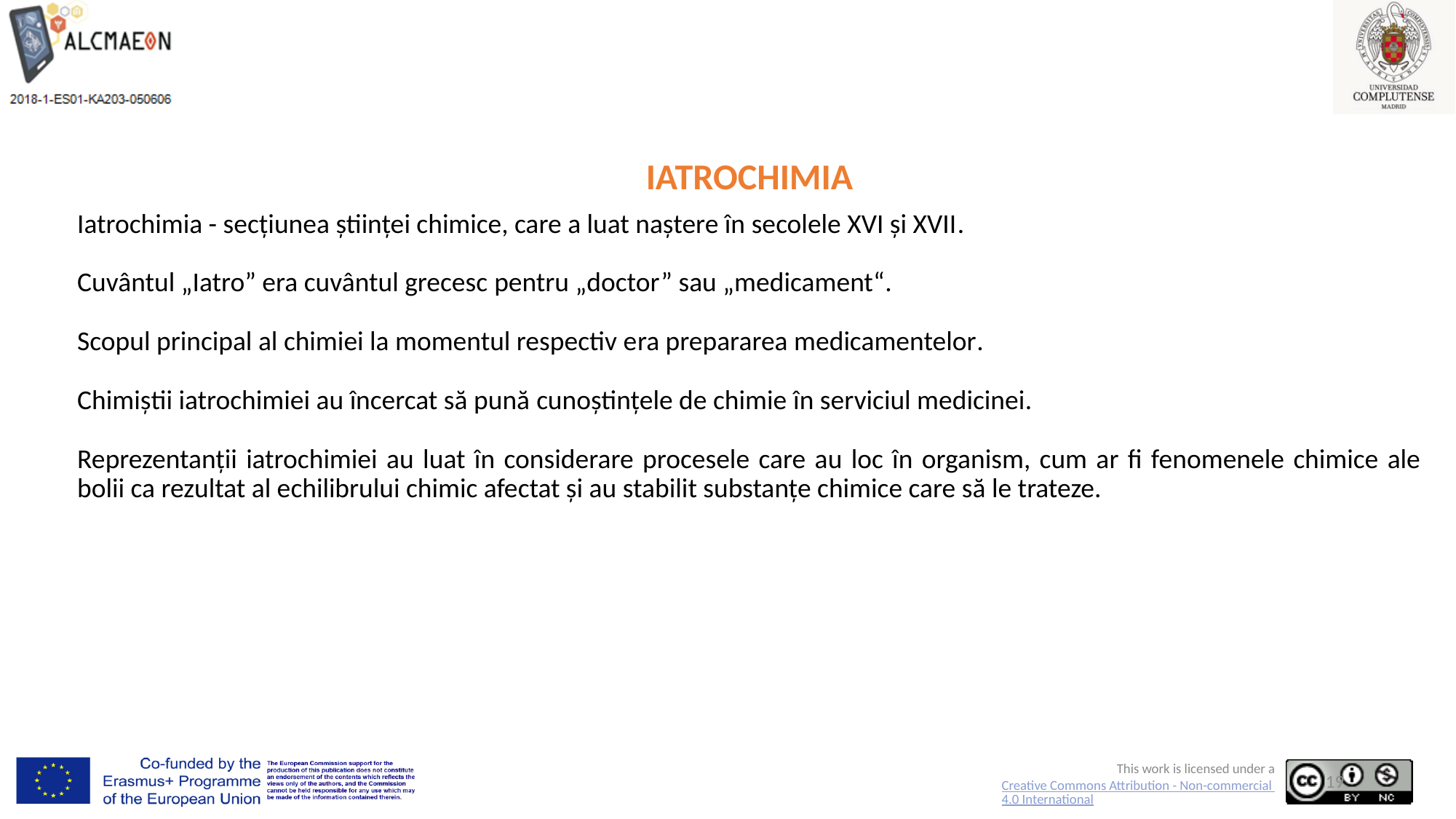

#
IATROCHIMIA
Iatrochimia - secțiunea științei chimice, care a luat naștere în secolele XVI și XVII.

Cuvântul „Iatro” era cuvântul grecesc pentru „doctor” sau „medicament“.

Scopul principal al chimiei la momentul respectiv era prepararea medicamentelor.

Chimiștii iatrochimiei au încercat să pună cunoștințele de chimie în serviciul medicinei.

Reprezentanții iatrochimiei au luat în considerare procesele care au loc în organism, cum ar fi fenomenele chimice ale bolii ca rezultat al echilibrului chimic afectat și au stabilit substanțe chimice care să le trateze.
19